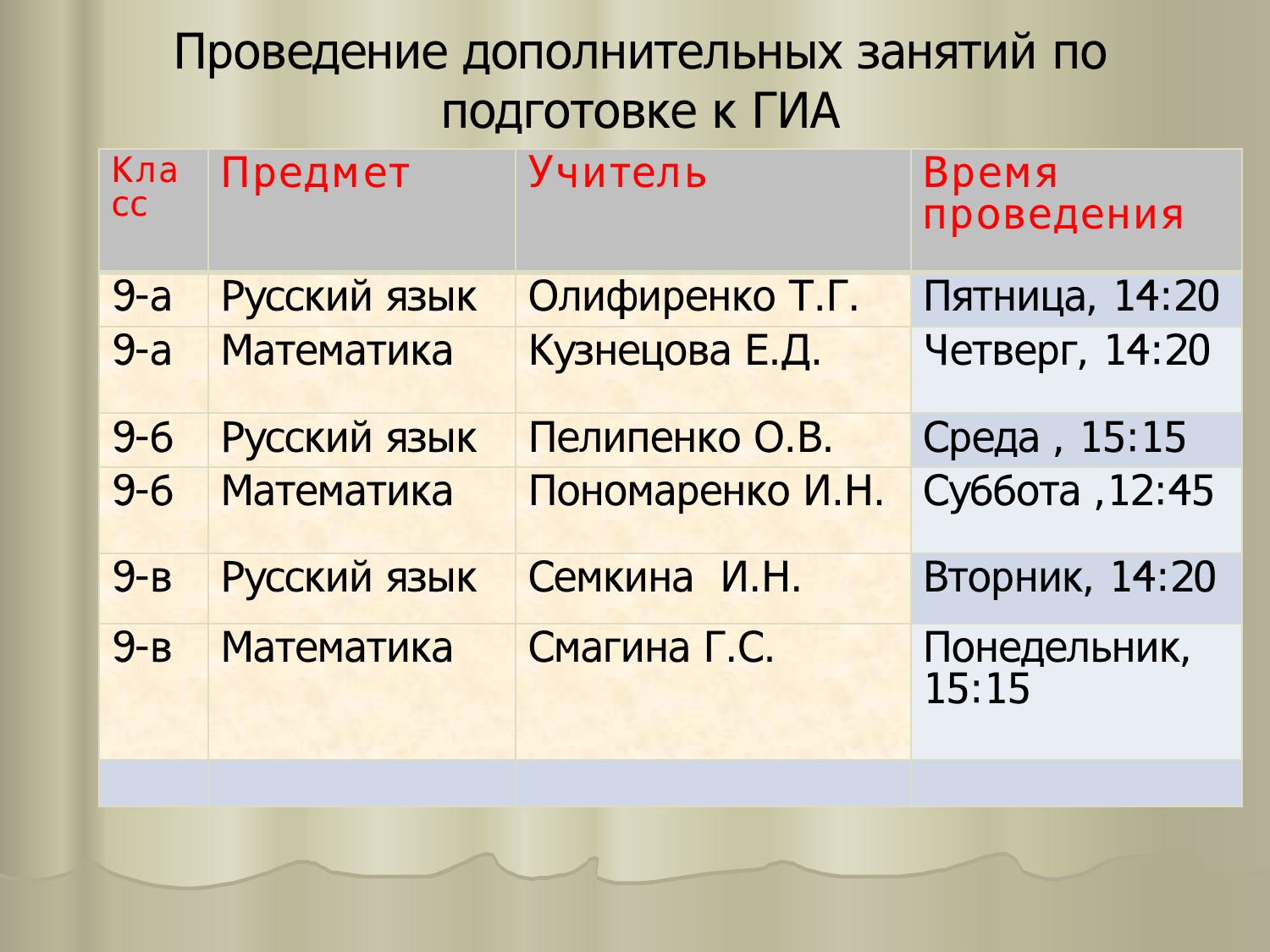

Проведение дополнительных занятий по подготовке к ГИА
| Класс | Предмет | Учитель | Время проведения |
| --- | --- | --- | --- |
| 9-а | Русский язык | Олифиренко Т.Г. | Пятница, 14:20 |
| 9-а | Математика | Кузнецова Е.Д. | Четверг, 14:20 |
| 9-б | Русский язык | Пелипенко О.В. | Среда , 15:15 |
| 9-б | Математика | Пономаренко И.Н. | Суббота ,12:45 |
| 9-в | Русский язык | Семкина И.Н. | Вторник, 14:20 |
| 9-в | Математика | Смагина Г.С. | Понедельник, 15:15 |
|  |  |  |  |